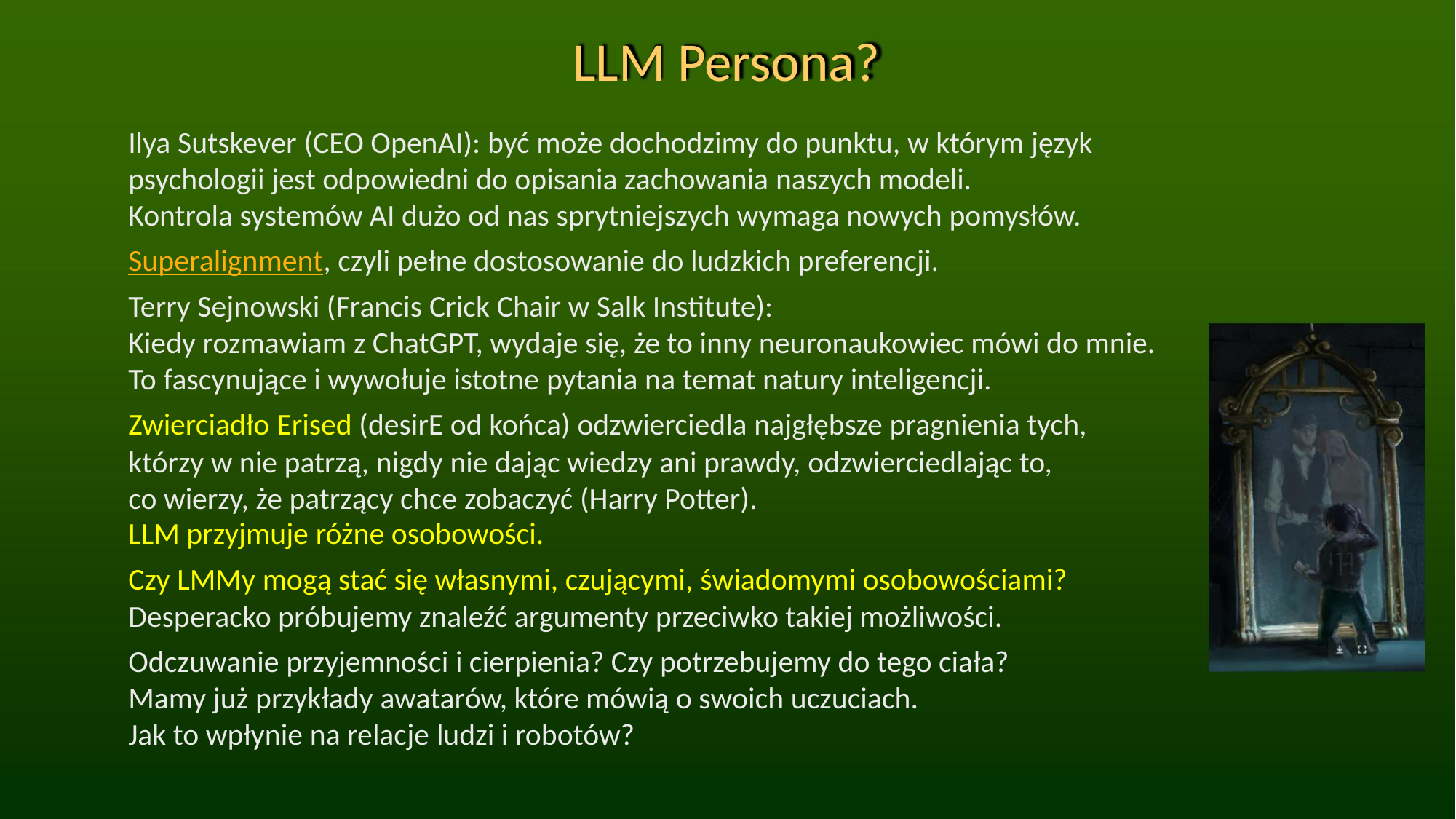

LLM Persona?
Ilya Sutskever (CEO OpenAI): być może dochodzimy do punktu, w którym język
psychologii jest odpowiedni do opisania zachowania naszych modeli.
Kontrola systemów AI dużo od nas sprytniejszych wymaga nowych pomysłów.
Superalignment, czyli pełne dostosowanie do ludzkich preferencji.
Terry Sejnowski (Francis Crick Chair w Salk Institute):
Kiedy rozmawiam z ChatGPT, wydaje się, że to inny neuronaukowiec mówi do mnie.
To fascynujące i wywołuje istotne pytania na temat natury inteligencji.
Zwierciadło Erised (desirE od końca) odzwierciedla najgłębsze pragnienia tych,
którzy w nie patrzą, nigdy nie dając wiedzy ani prawdy, odzwierciedlając to,
co wierzy, że patrzący chce zobaczyć (Harry Potter).
LLM przyjmuje różne osobowości.
Czy LMMy mogą stać się własnymi, czującymi, świadomymi osobowościami?
Desperacko próbujemy znaleźć argumenty przeciwko takiej możliwości.
Odczuwanie przyjemności i cierpienia? Czy potrzebujemy do tego ciała?
Mamy już przykłady awatarów, które mówią o swoich uczuciach.
Jak to wpłynie na relacje ludzi i robotów?